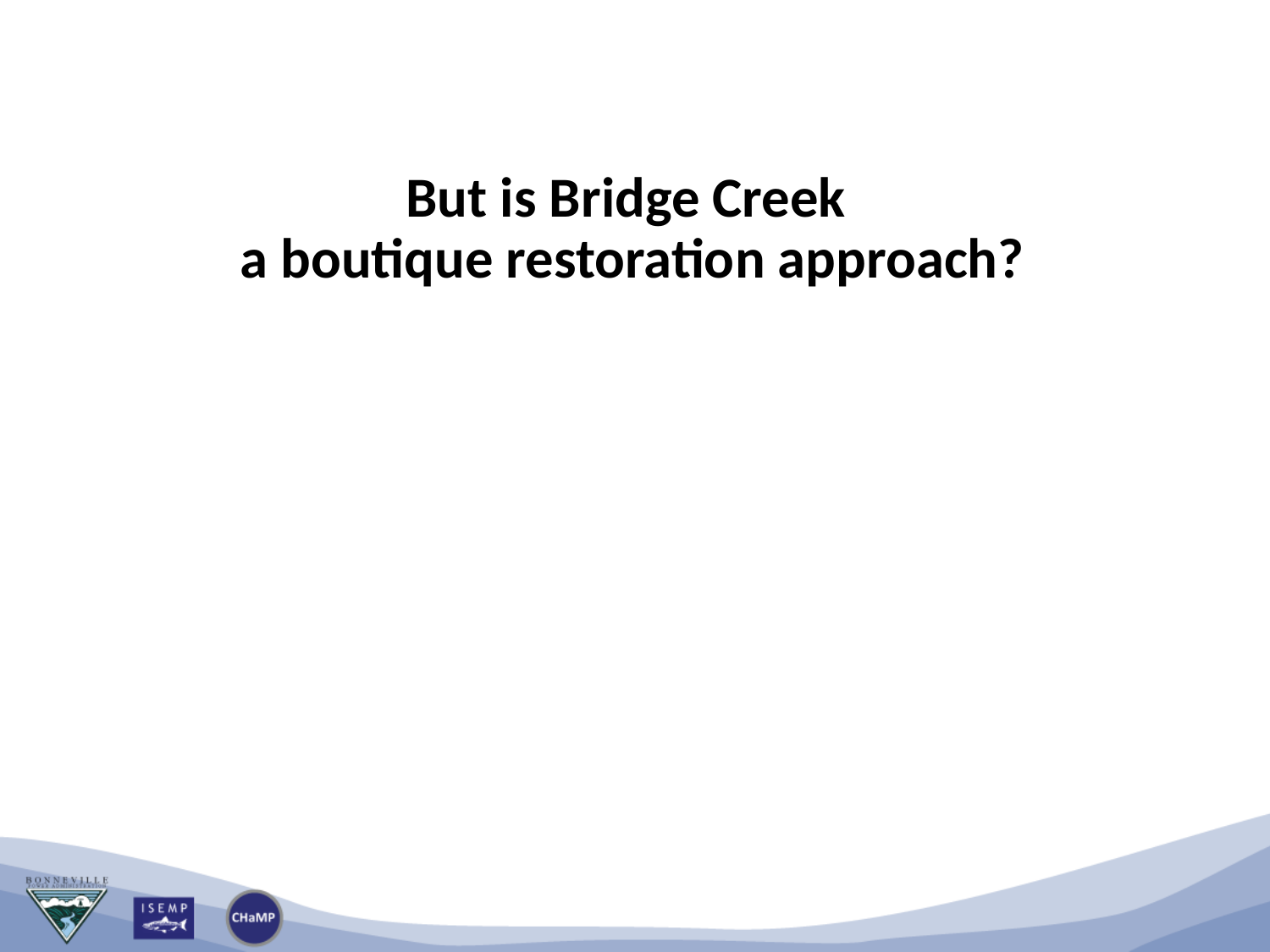

# But is Bridge Creek a boutique restoration approach?